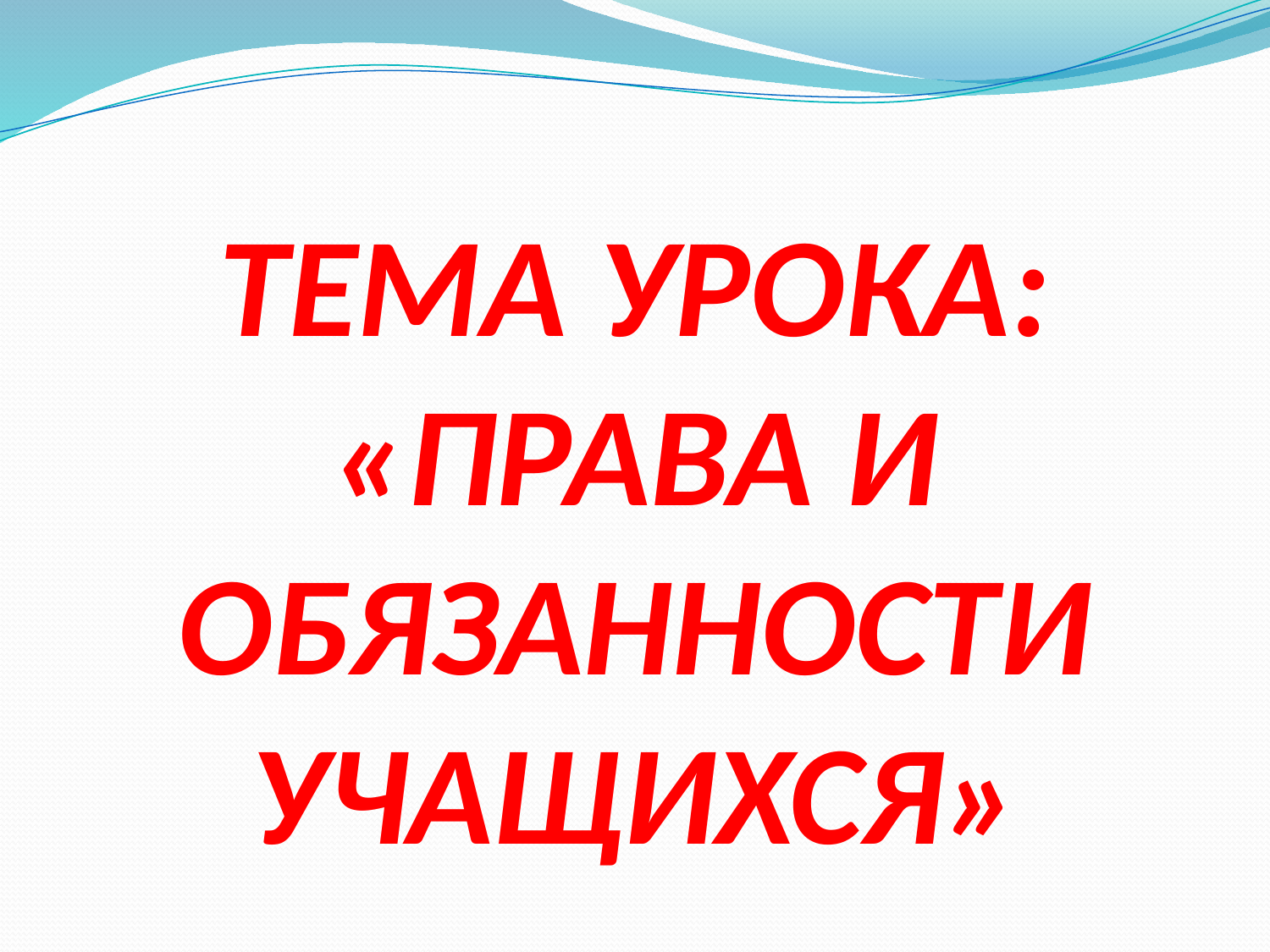

# ТЕМА УРОКА: «ПРАВА И ОБЯЗАННОСТИ УЧАЩИХСЯ»